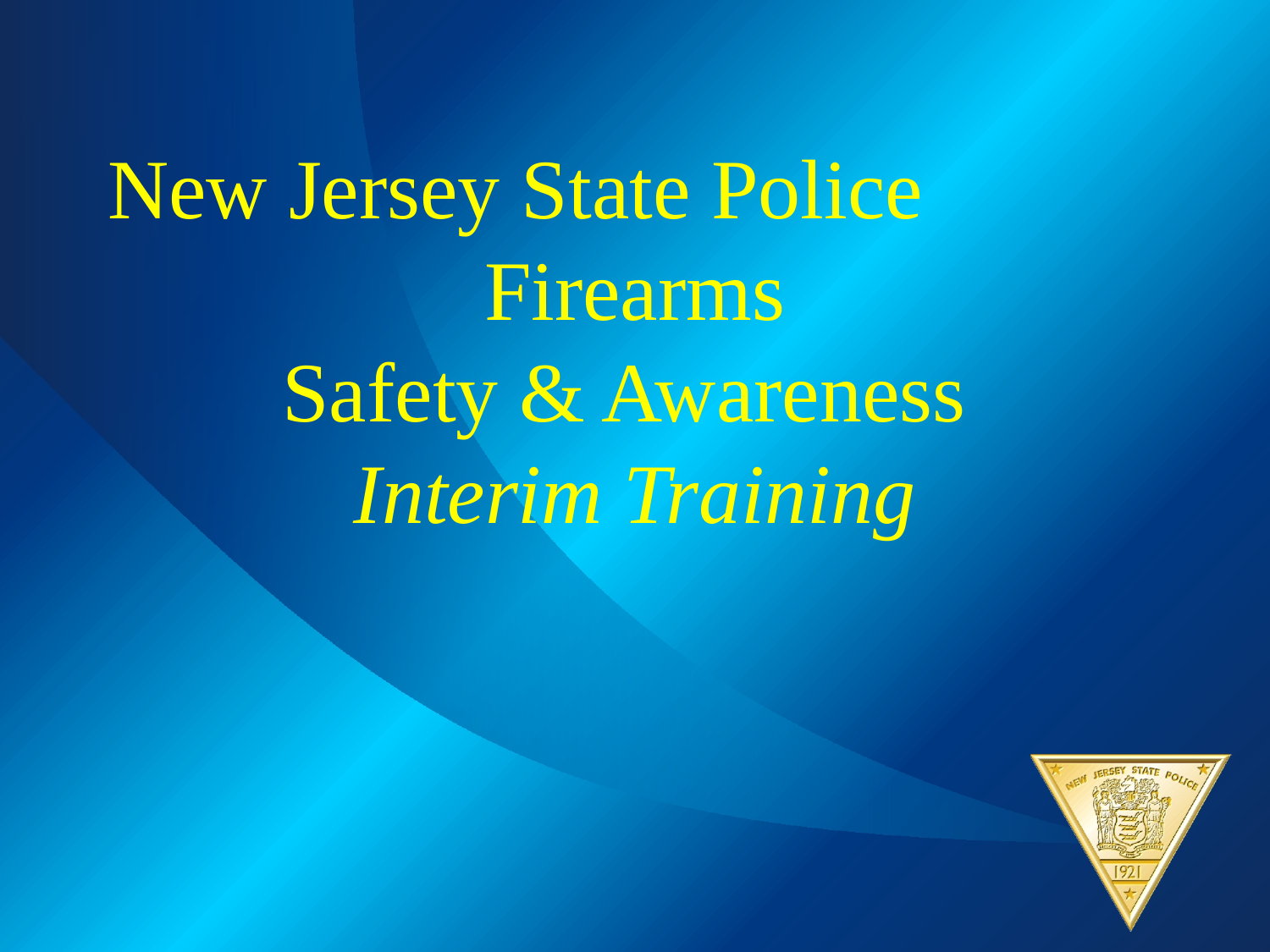

New Jersey State Police
Firearms
Safety & Awareness
Interim Training